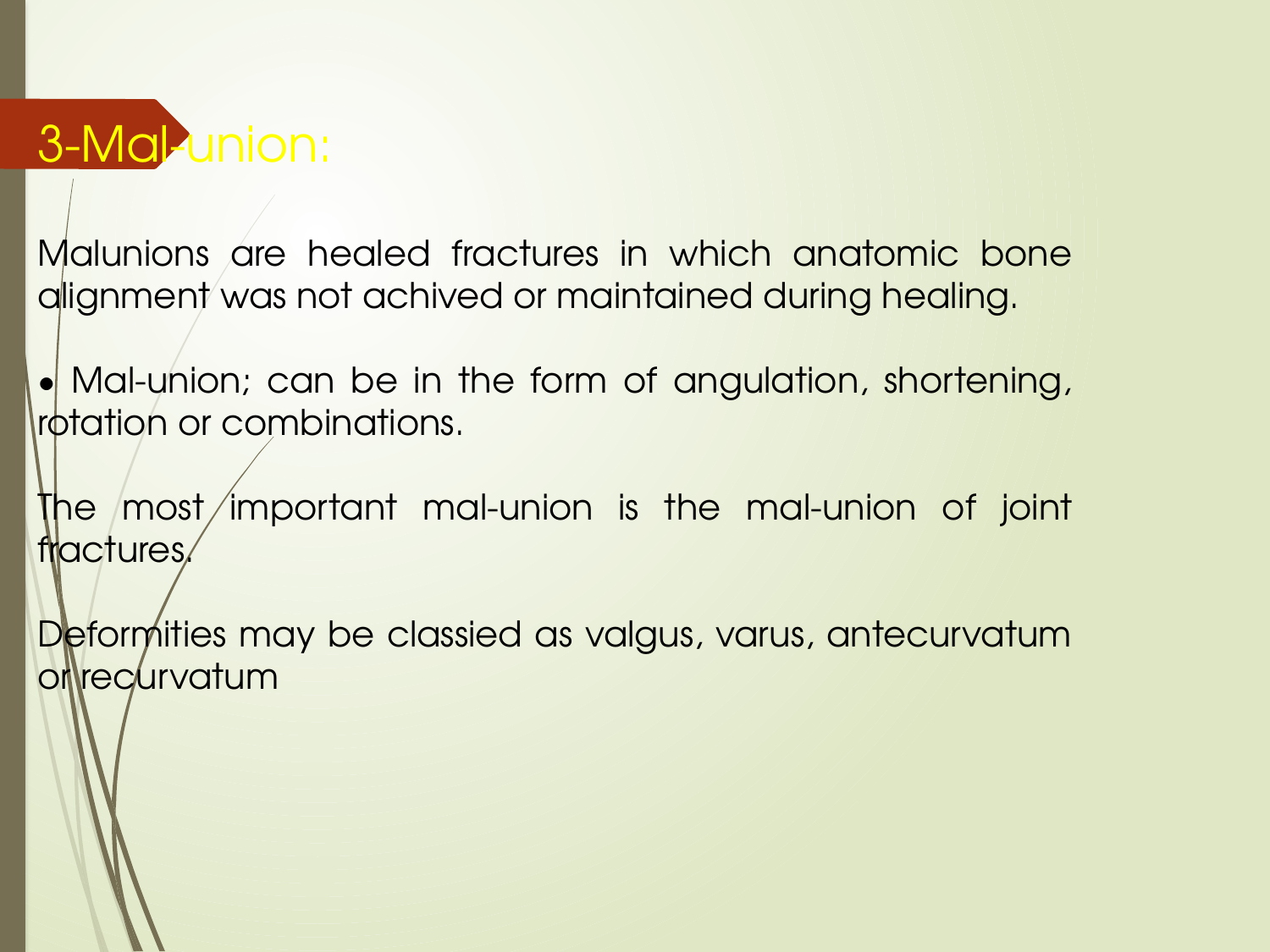

3-Mal-union:

Malunions are healed fractures in which anatomic bone alignment was not achived or maintained during healing.

• Mal-union; can be in the form of angulation, shortening, rotation or combinations.

The most important mal-union is the mal-union of joint fractures.

Deformities may be classied as valgus, varus, antecurvatum or recurvatum